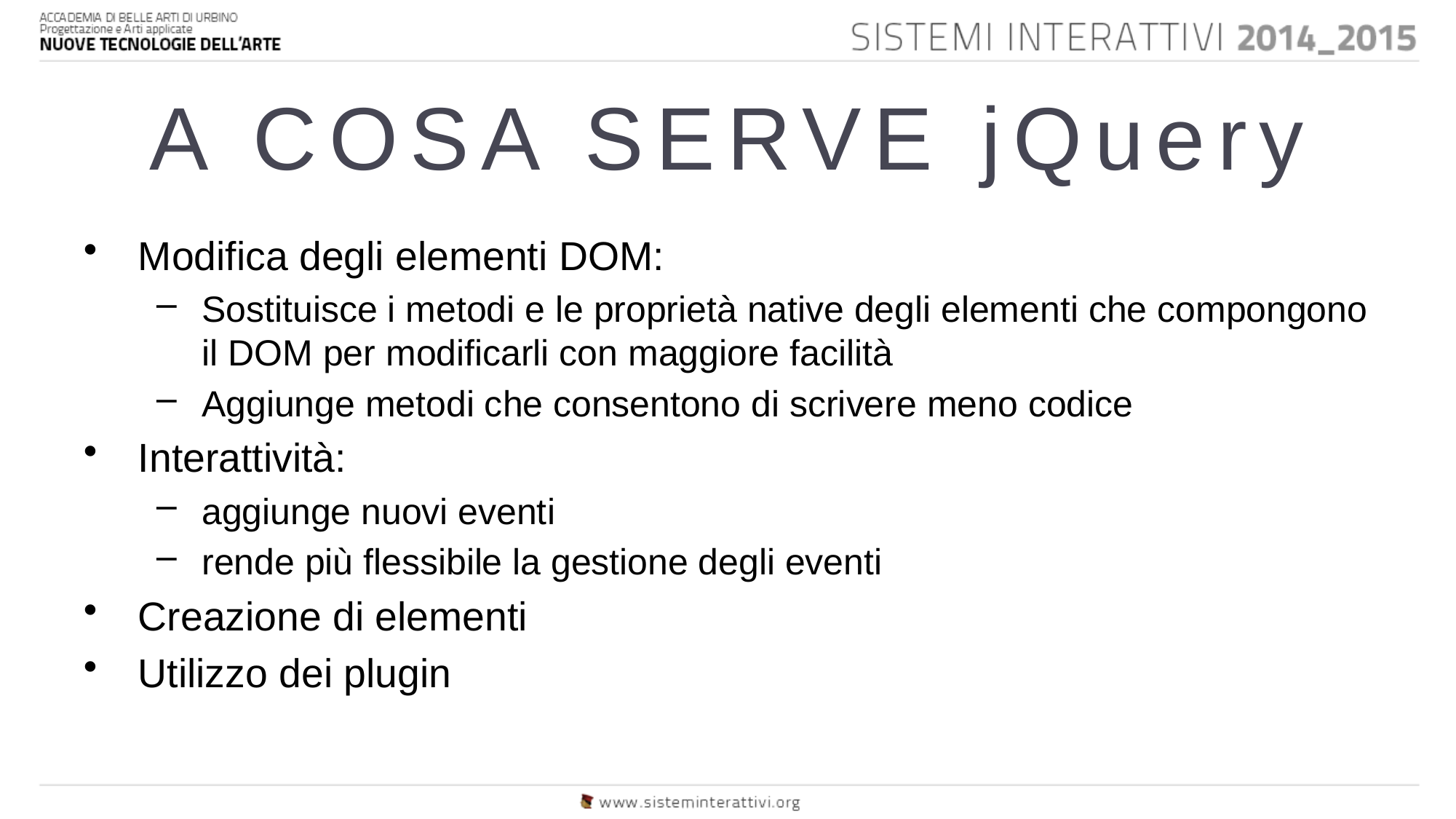

# A COSA SERVE jQuery
Modifica degli elementi DOM:
Sostituisce i metodi e le proprietà native degli elementi che compongono il DOM per modificarli con maggiore facilità
Aggiunge metodi che consentono di scrivere meno codice
Interattività:
aggiunge nuovi eventi
rende più flessibile la gestione degli eventi
Creazione di elementi
Utilizzo dei plugin